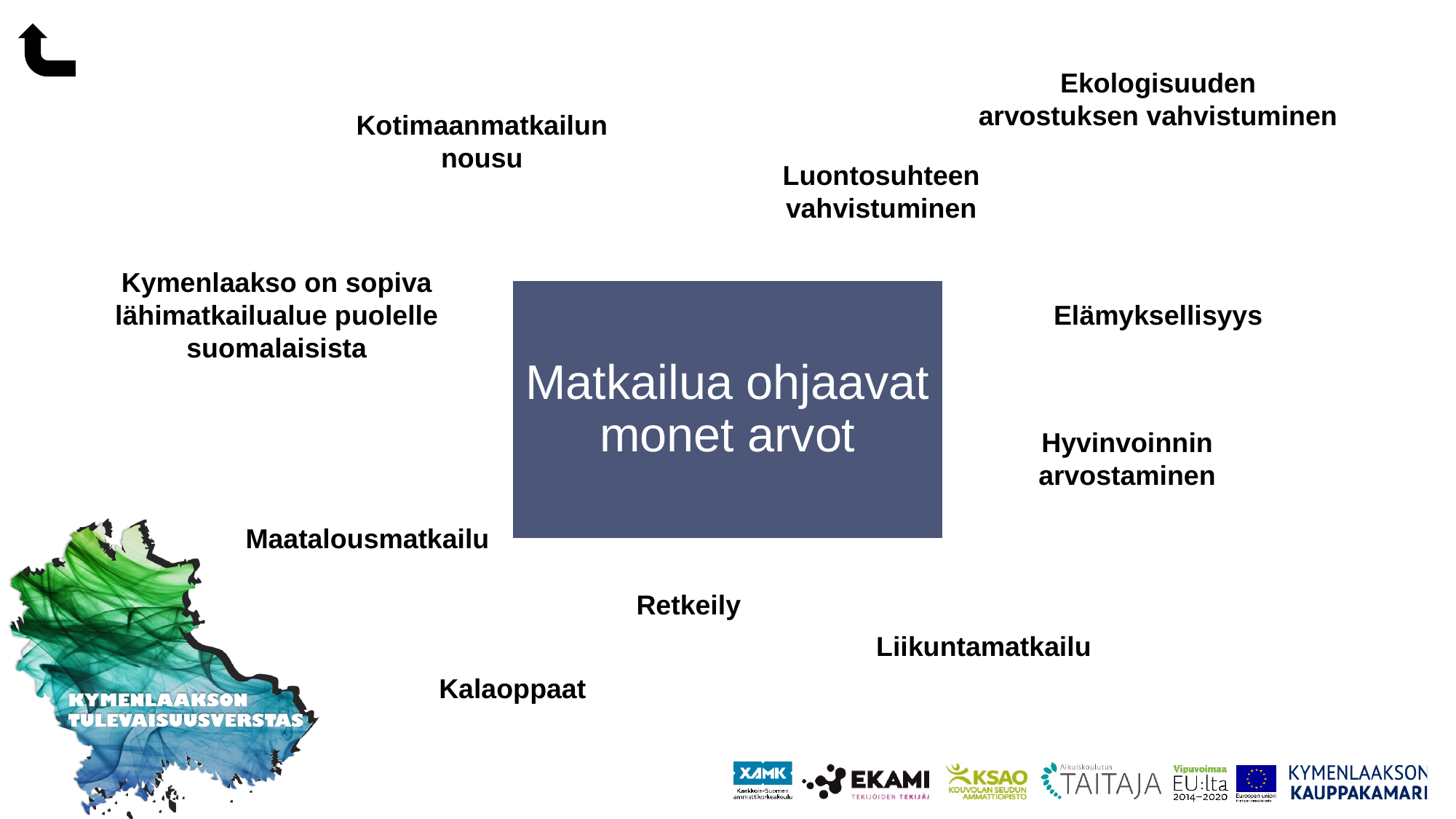

Ekologisuuden arvostuksen vahvistuminen
Kotimaanmatkailun nousu
Luontosuhteen vahvistuminen
Kymenlaakso on sopiva lähimatkailualue puolelle suomalaisista

Matkailua ohjaavat monet arvot
Elämyksellisyys
Hyvinvoinnin arvostaminen
Maatalousmatkailu
Retkeily
Liikuntamatkailu
Kalaoppaat